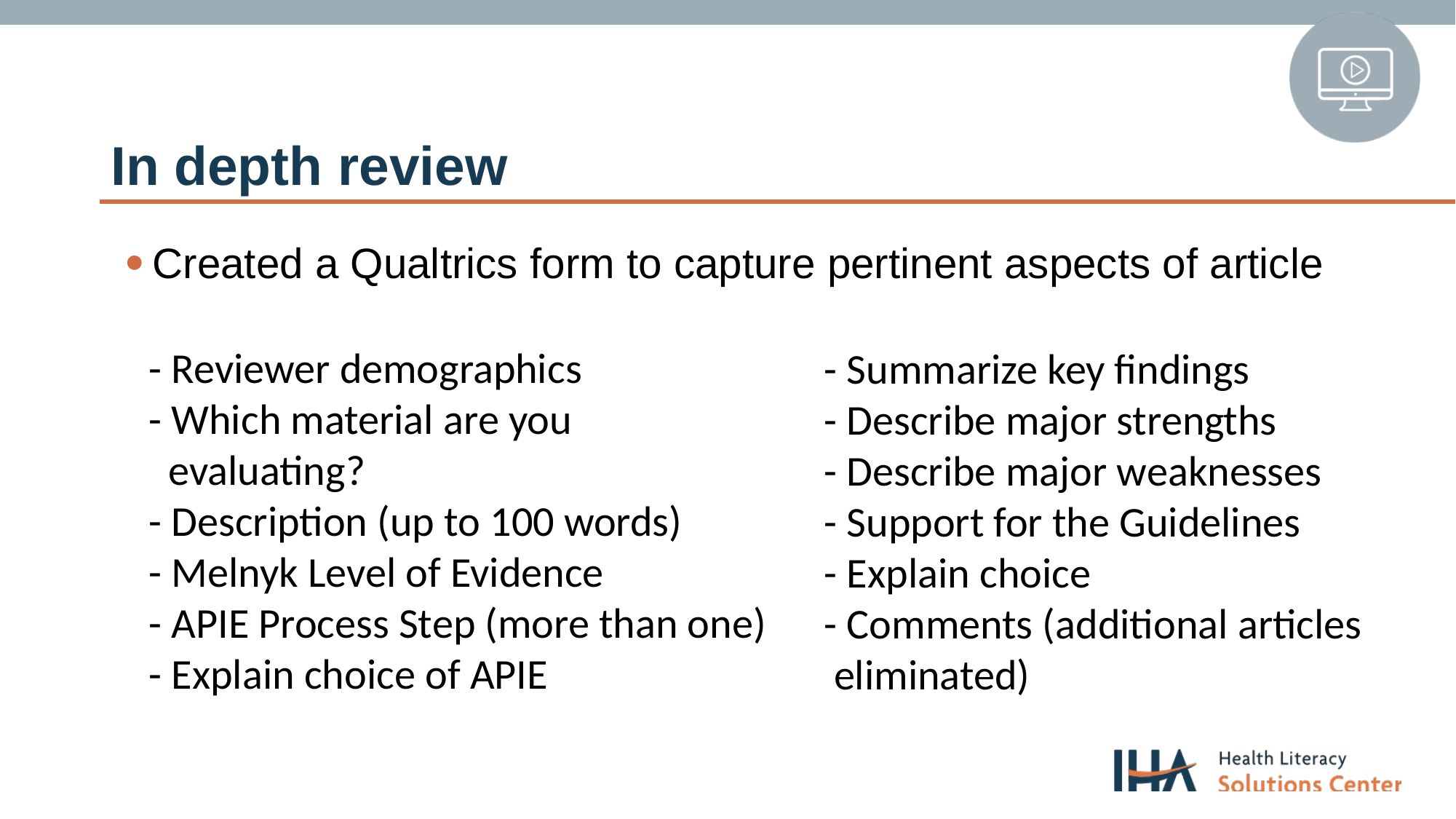

# In depth review
Created a Qualtrics form to capture pertinent aspects of article
- Reviewer demographics
- Which material are you
  evaluating?
- Description (up to 100 words)
- Melnyk Level of Evidence
- APIE Process Step (more than one)
- Explain choice of APIE
- Summarize key findings
- Describe major strengths
- Describe major weaknesses
- Support for the Guidelines
- Explain choice
- Comments (additional articles  eliminated)